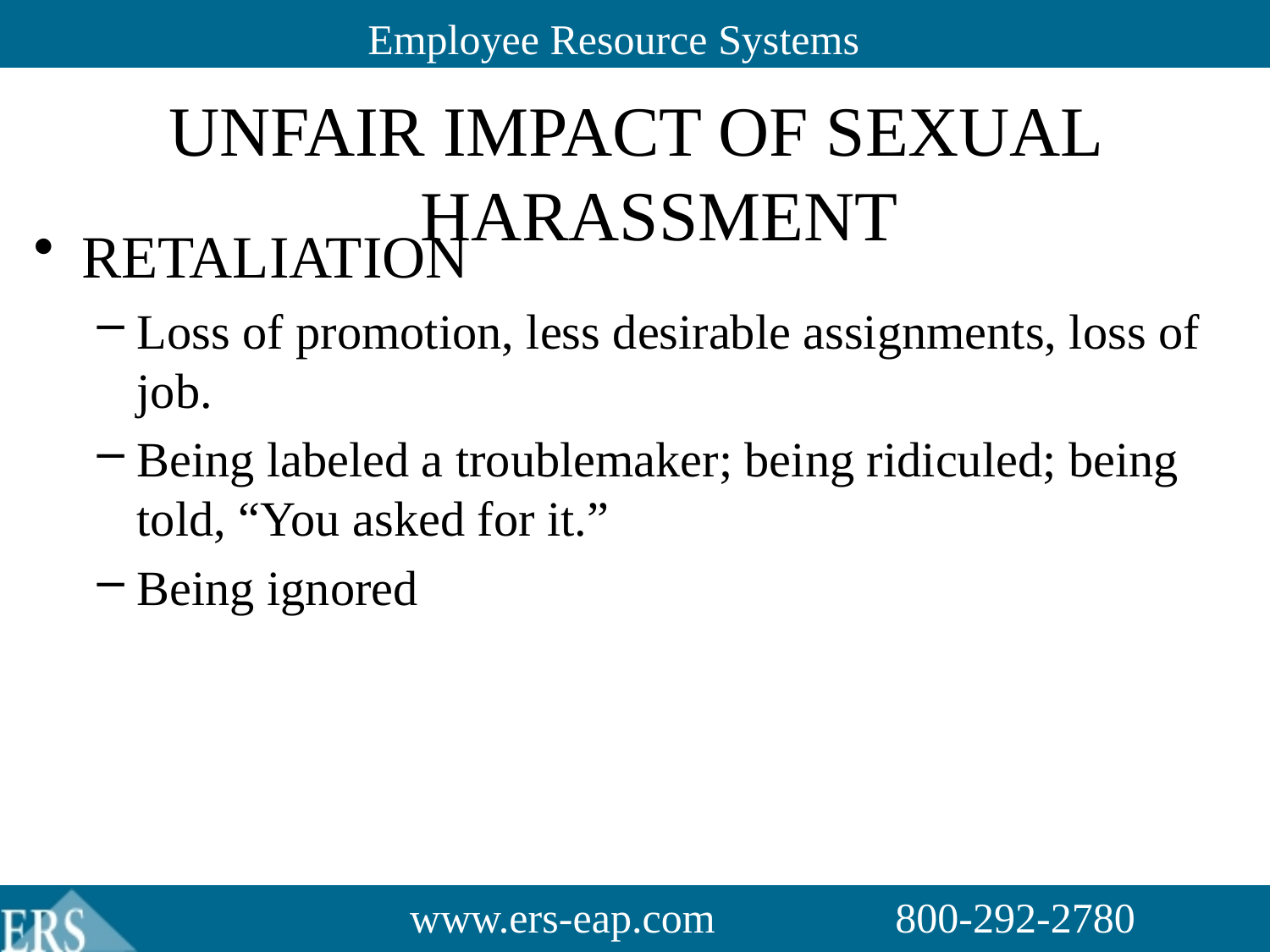

#
Unfair Impact of Sexual Harassment
RETALIATION
Loss of promotion, less desirable assignments, loss of job.
Being labeled a troublemaker; being ridiculed; being told, “You asked for it.”
Being ignored